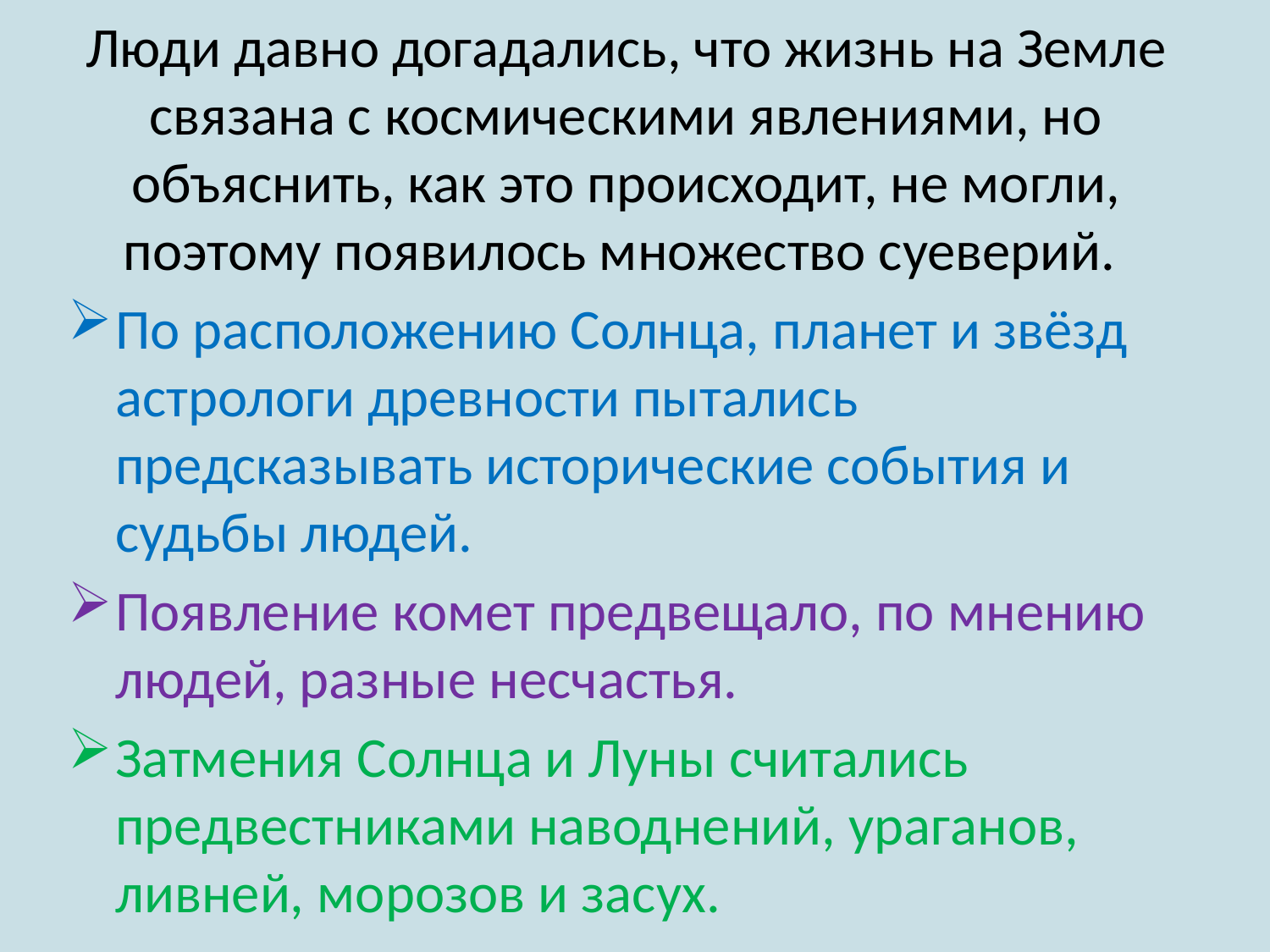

Люди давно догадались, что жизнь на Земле связана с космическими явлениями, но объяснить, как это происходит, не могли, поэтому появилось множество суеверий.
По расположению Солнца, планет и звёзд астрологи древности пытались предсказывать исторические события и судьбы людей.
Появление комет предвещало, по мнению людей, разные несчастья.
Затмения Солнца и Луны считались предвестниками наводнений, ураганов, ливней, морозов и засух.